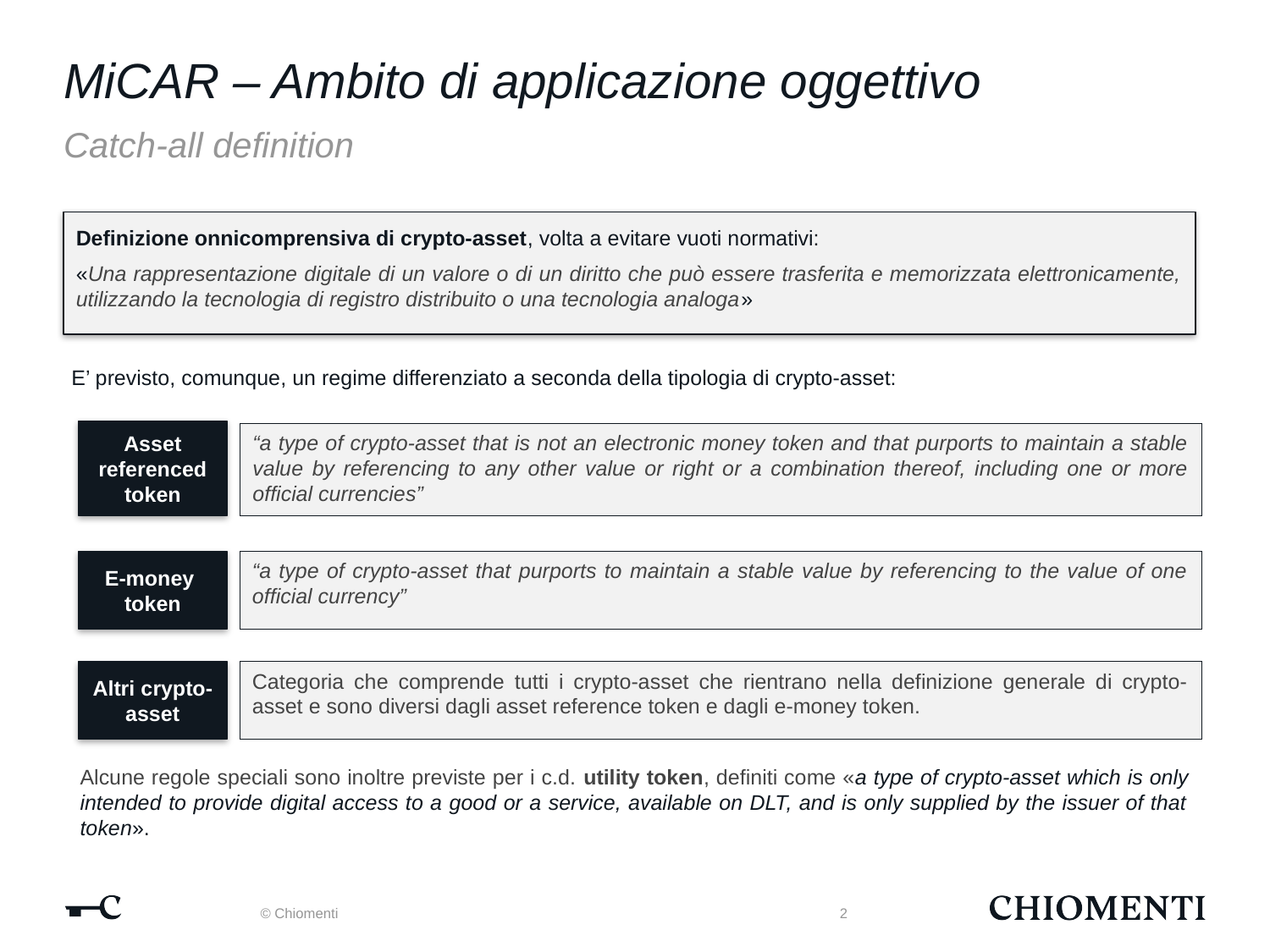

# MiCAR – Ambito di applicazione oggettivo Catch-all definition

Definizione onnicomprensiva di crypto-asset, volta a evitare vuoti normativi:
«Una rappresentazione digitale di un valore o di un diritto che può essere trasferita e memorizzata elettronicamente, utilizzando la tecnologia di registro distribuito o una tecnologia analoga»

E’ previsto, comunque, un regime differenziato a seconda della tipologia di crypto-asset:
Asset referenced token
“a type of crypto-asset that is not an electronic money token and that purports to maintain a stable value by referencing to any other value or right or a combination thereof, including one or more official currencies”
E-money  token
“a type of crypto-asset that purports to maintain a stable value by referencing to the value of one official currency”
Altri crypto-asset
Categoria che comprende tutti i crypto-asset che rientrano nella definizione generale di crypto-asset e sono diversi dagli asset reference token e dagli e-money token.
Alcune regole speciali sono inoltre previste per i c.d. utility token, definiti come «a type of crypto-asset which is only intended to provide digital access to a good or a service, available on DLT, and is only supplied by the issuer of that token».
2
© Chiomenti